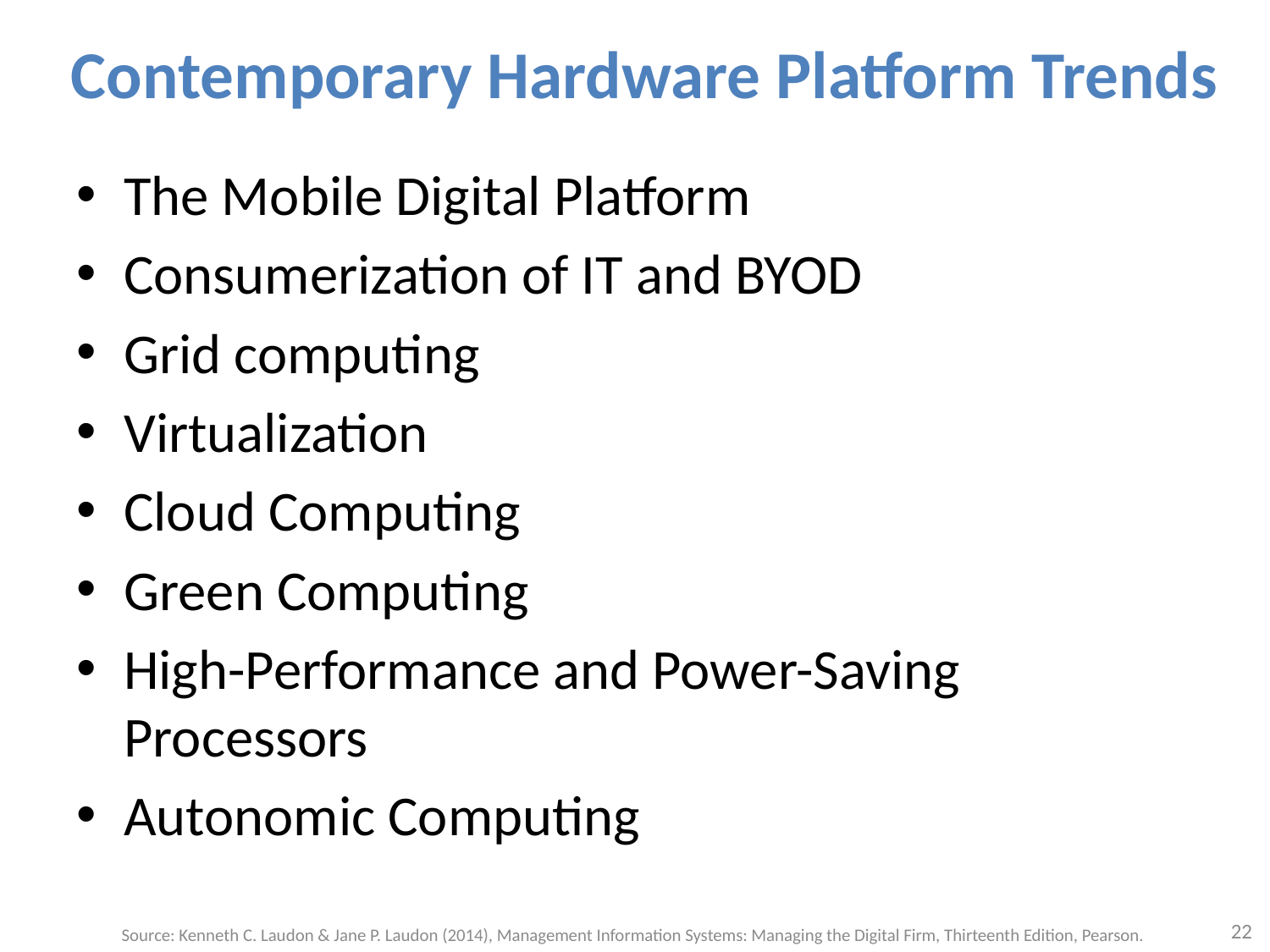

# Contemporary Hardware Platform Trends
The Mobile Digital Platform
Consumerization of IT and BYOD
Grid computing
Virtualization
Cloud Computing
Green Computing
High-Performance and Power-Saving Processors
Autonomic Computing
22
Source: Kenneth C. Laudon & Jane P. Laudon (2014), Management Information Systems: Managing the Digital Firm, Thirteenth Edition, Pearson.